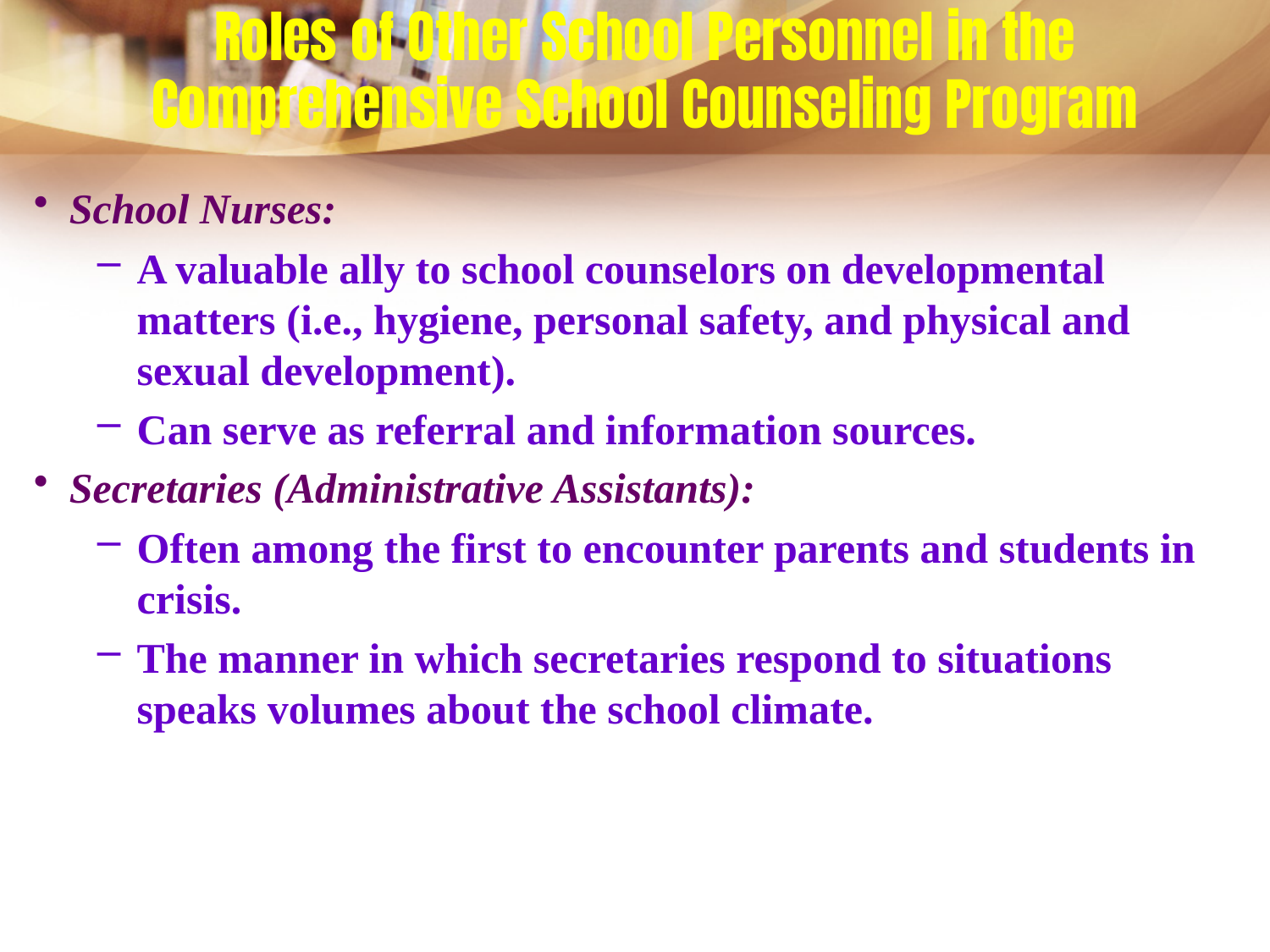

# Roles of Other School Personnel in the Comprehensive School Counseling Program
School Nurses:
A valuable ally to school counselors on developmental matters (i.e., hygiene, personal safety, and physical and sexual development).
Can serve as referral and information sources.
Secretaries (Administrative Assistants):
Often among the first to encounter parents and students in crisis.
The manner in which secretaries respond to situations speaks volumes about the school climate.